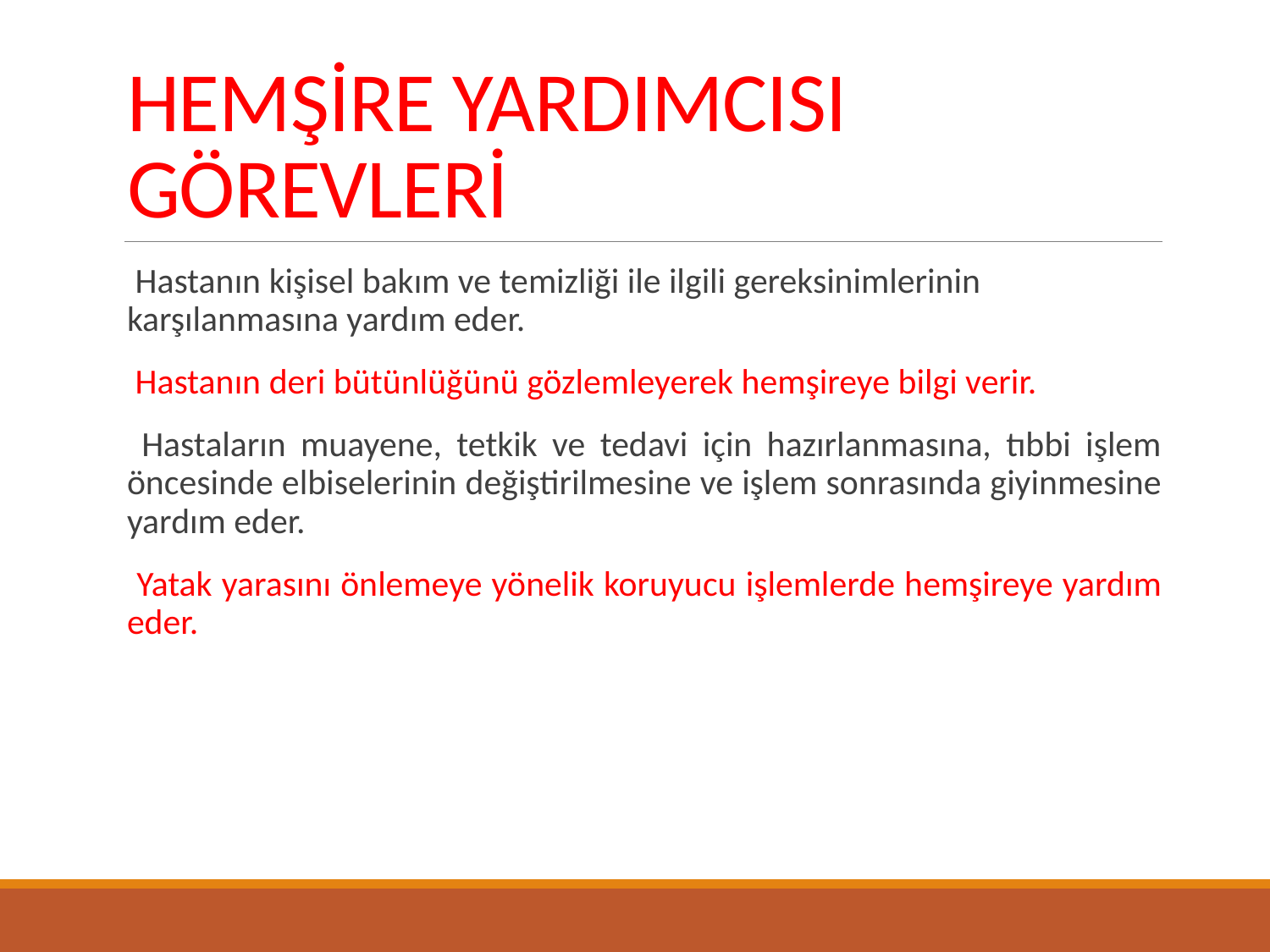

# HEMŞİRE YARDIMCISI GÖREVLERİ
 Hastanın kişisel bakım ve temizliği ile ilgili gereksinimlerinin karşılanmasına yardım eder.
 Hastanın deri bütünlüğünü gözlemleyerek hemşireye bilgi verir.
 Hastaların muayene, tetkik ve tedavi için hazırlanmasına, tıbbi işlem öncesinde elbiselerinin değiştirilmesine ve işlem sonrasında giyinmesine yardım eder.
 Yatak yarasını önlemeye yönelik koruyucu işlemlerde hemşireye yardım eder.